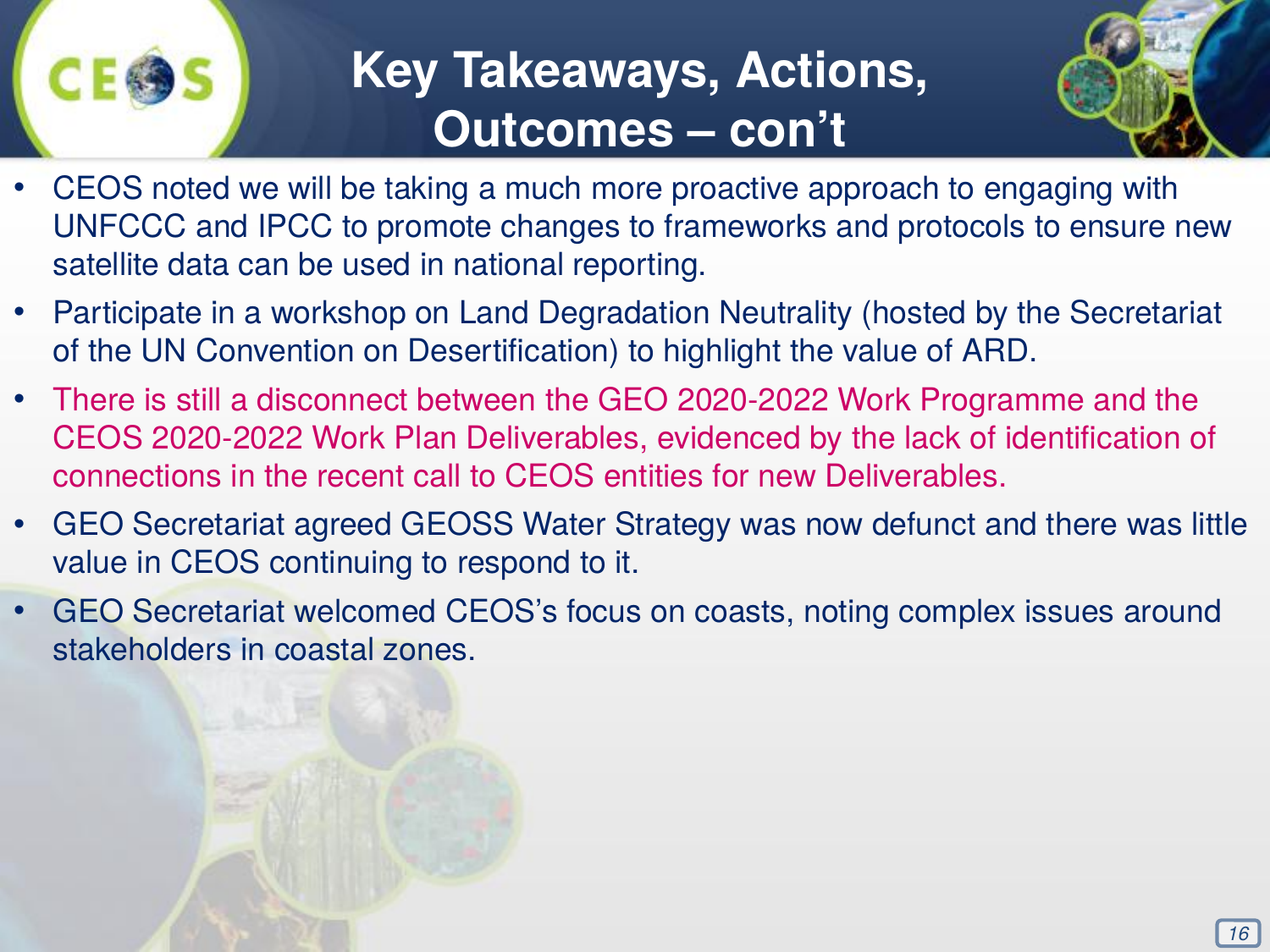

Key Takeaways, Actions, Outcomes – con’t
CEOS noted we will be taking a much more proactive approach to engaging with UNFCCC and IPCC to promote changes to frameworks and protocols to ensure new satellite data can be used in national reporting.
Participate in a workshop on Land Degradation Neutrality (hosted by the Secretariat of the UN Convention on Desertification) to highlight the value of ARD.
There is still a disconnect between the GEO 2020-2022 Work Programme and the CEOS 2020-2022 Work Plan Deliverables, evidenced by the lack of identification of connections in the recent call to CEOS entities for new Deliverables.
GEO Secretariat agreed GEOSS Water Strategy was now defunct and there was little value in CEOS continuing to respond to it.
GEO Secretariat welcomed CEOS’s focus on coasts, noting complex issues around stakeholders in coastal zones.
16